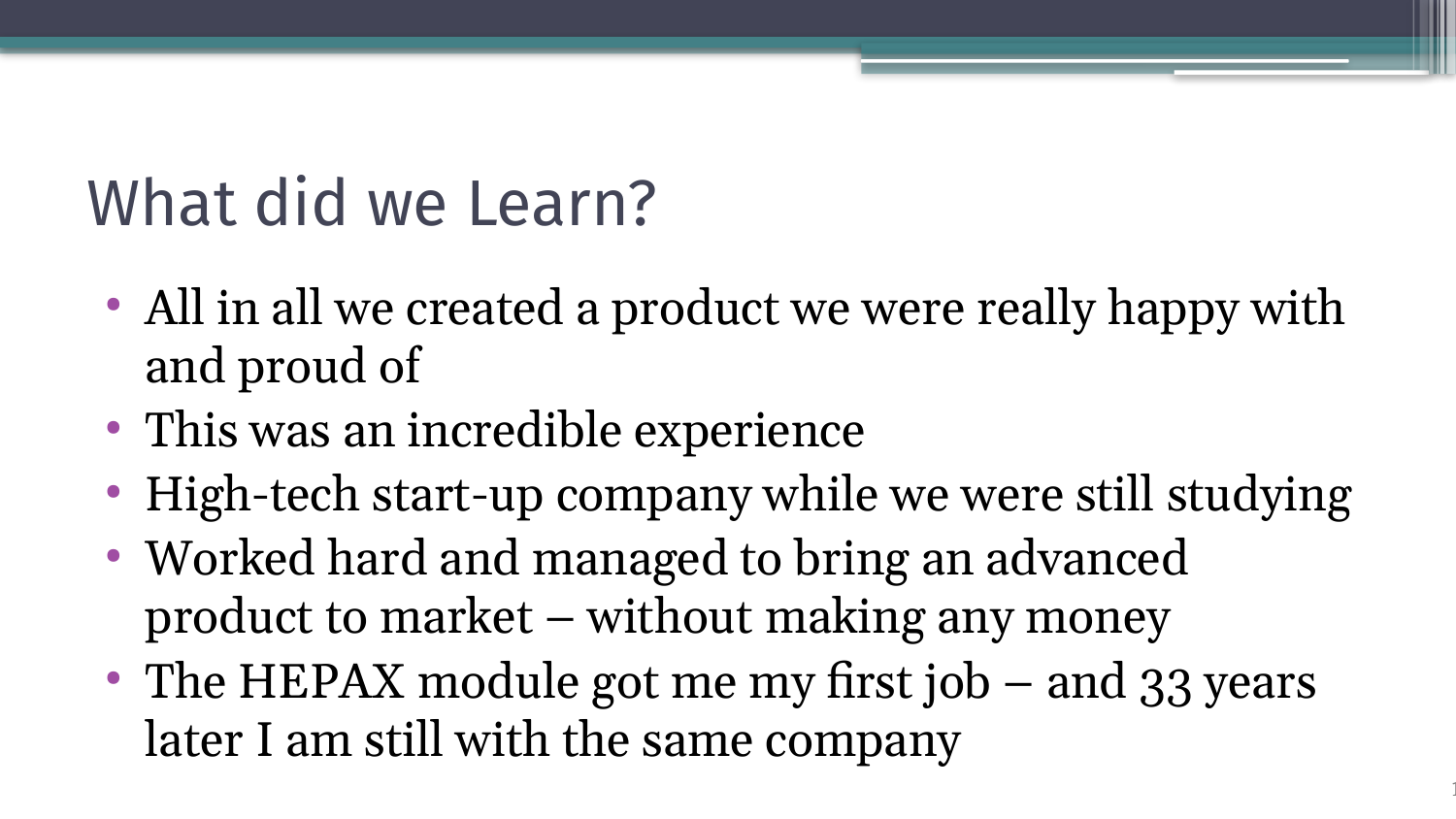

# What did we Learn?
All in all we created a product we were really happy with and proud of
This was an incredible experience
High-tech start-up company while we were still studying
Worked hard and managed to bring an advanced product to market – without making any money
The HEPAX module got me my first job – and 33 years later I am still with the same company
13